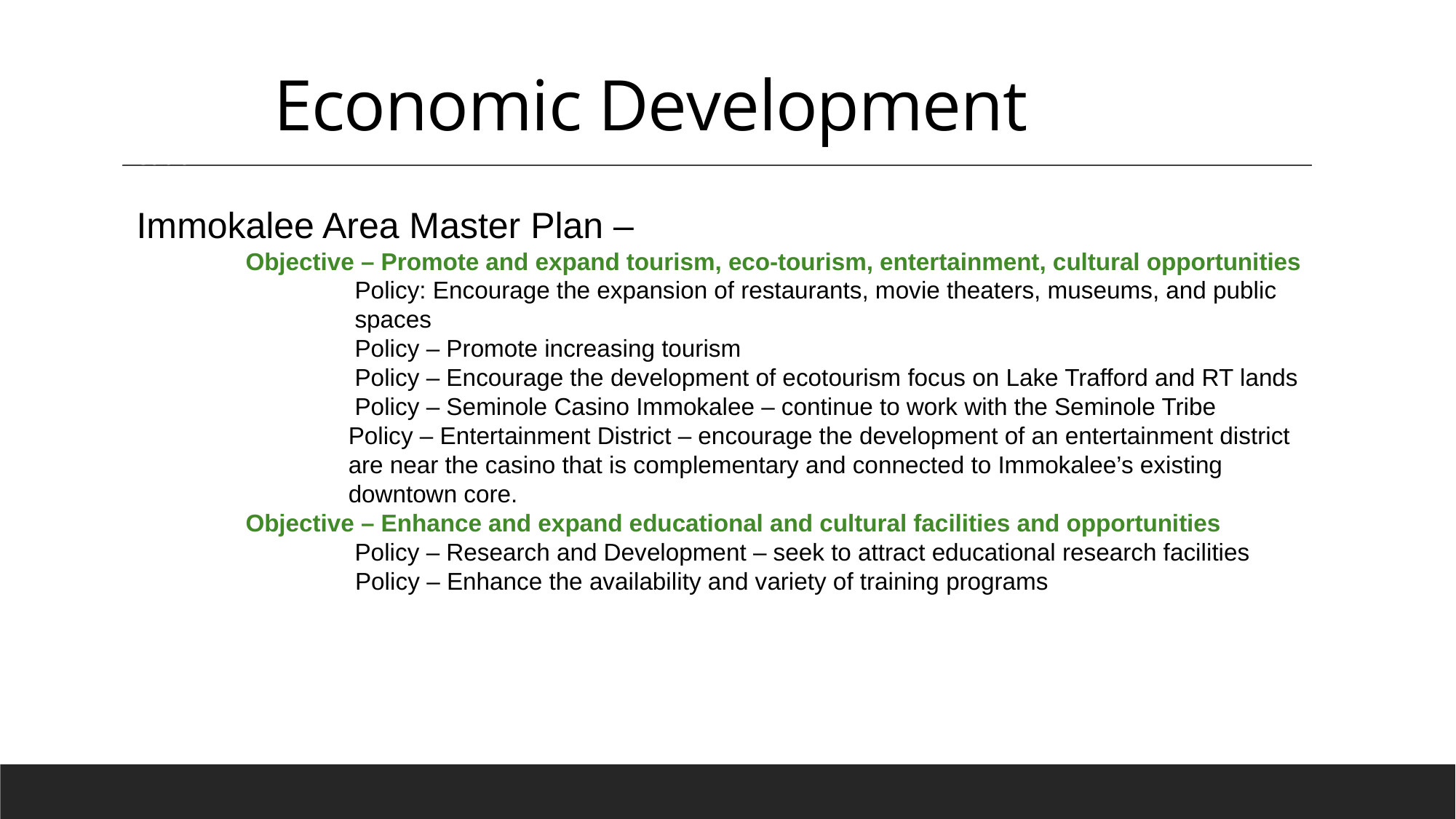

# Economic Development
Recreation
Immokalee Area Master Plan –
	Objective – Promote and expand tourism, eco-tourism, entertainment, cultural opportunities
	Policy: Encourage the expansion of restaurants, movie theaters, museums, and public spaces
		Policy – Promote increasing tourism
		Policy – Encourage the development of ecotourism focus on Lake Trafford and RT lands
		Policy – Seminole Casino Immokalee – continue to work with the Seminole Tribe
	Policy – Entertainment District – encourage the development of an entertainment district are near the casino that is complementary and connected to Immokalee’s existing downtown core.
	Objective – Enhance and expand educational and cultural facilities and opportunities
	Policy – Research and Development – seek to attract educational research facilities
 Policy – Enhance the availability and variety of training programs

Community
Facilities
Housing
Mobility
Drainage & Lake
Trafford